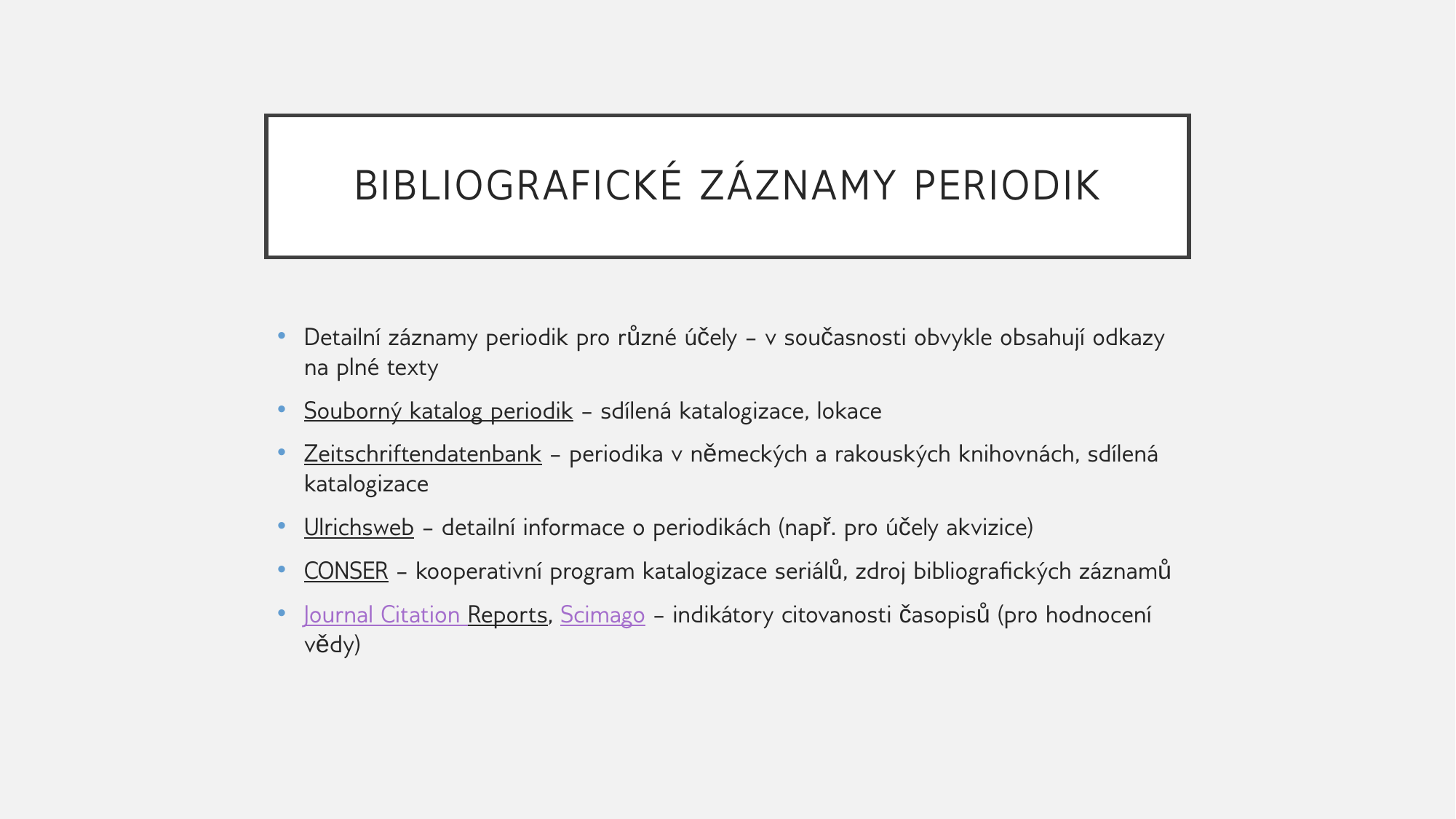

# Bibliografické záznamy periodik
Detailní záznamy periodik pro různé účely – v současnosti obvykle obsahují odkazy na plné texty
Souborný katalog periodik – sdílená katalogizace, lokace
Zeitschriftendatenbank – periodika v německých a rakouských knihovnách, sdílená katalogizace
Ulrichsweb – detailní informace o periodikách (např. pro účely akvizice)
CONSER – kooperativní program katalogizace seriálů, zdroj bibliografických záznamů
Journal Citation Reports, Scimago – indikátory citovanosti časopisů (pro hodnocení vědy)